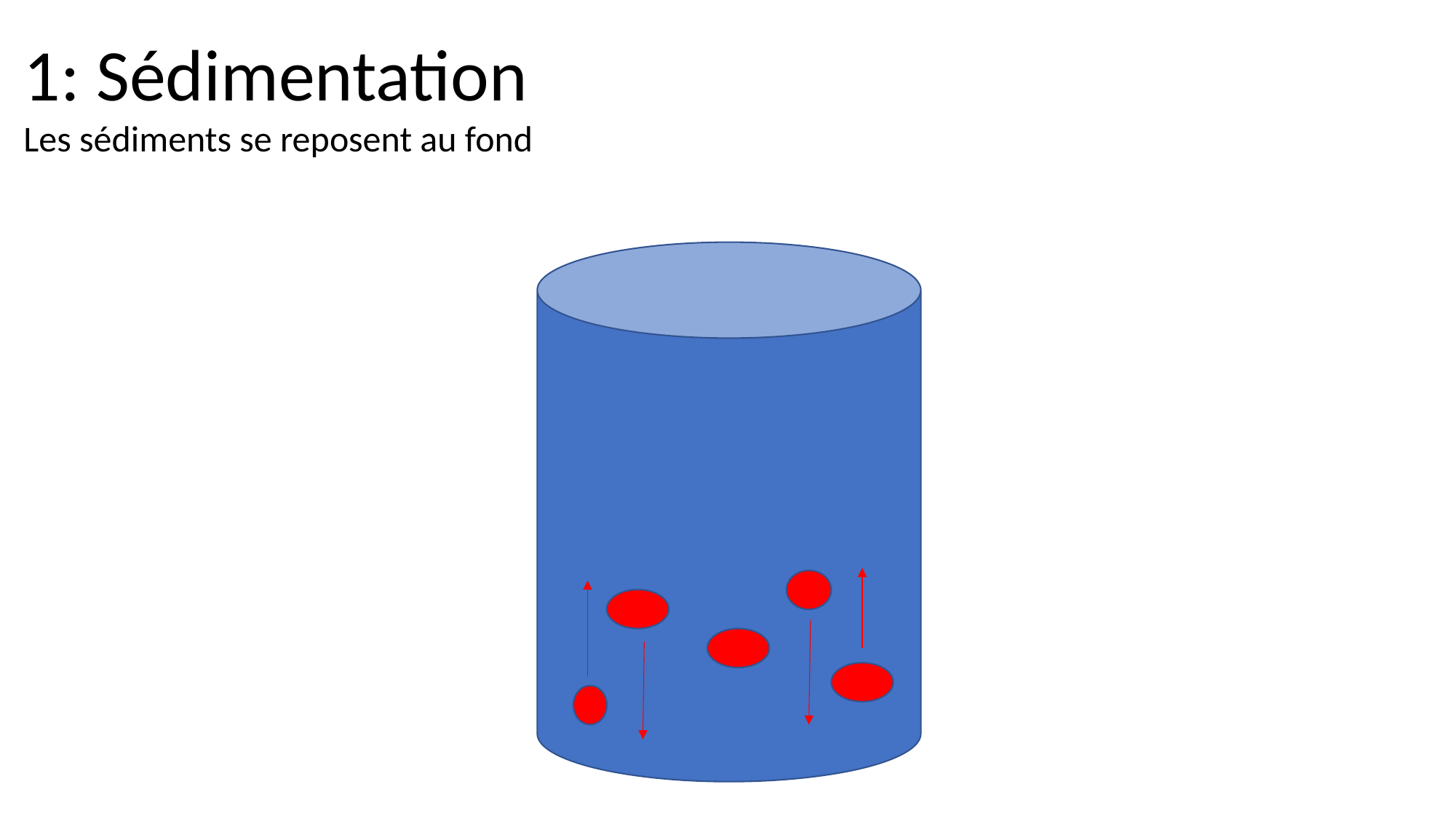

1: Sédimentation
Les sédiments se reposent au fond